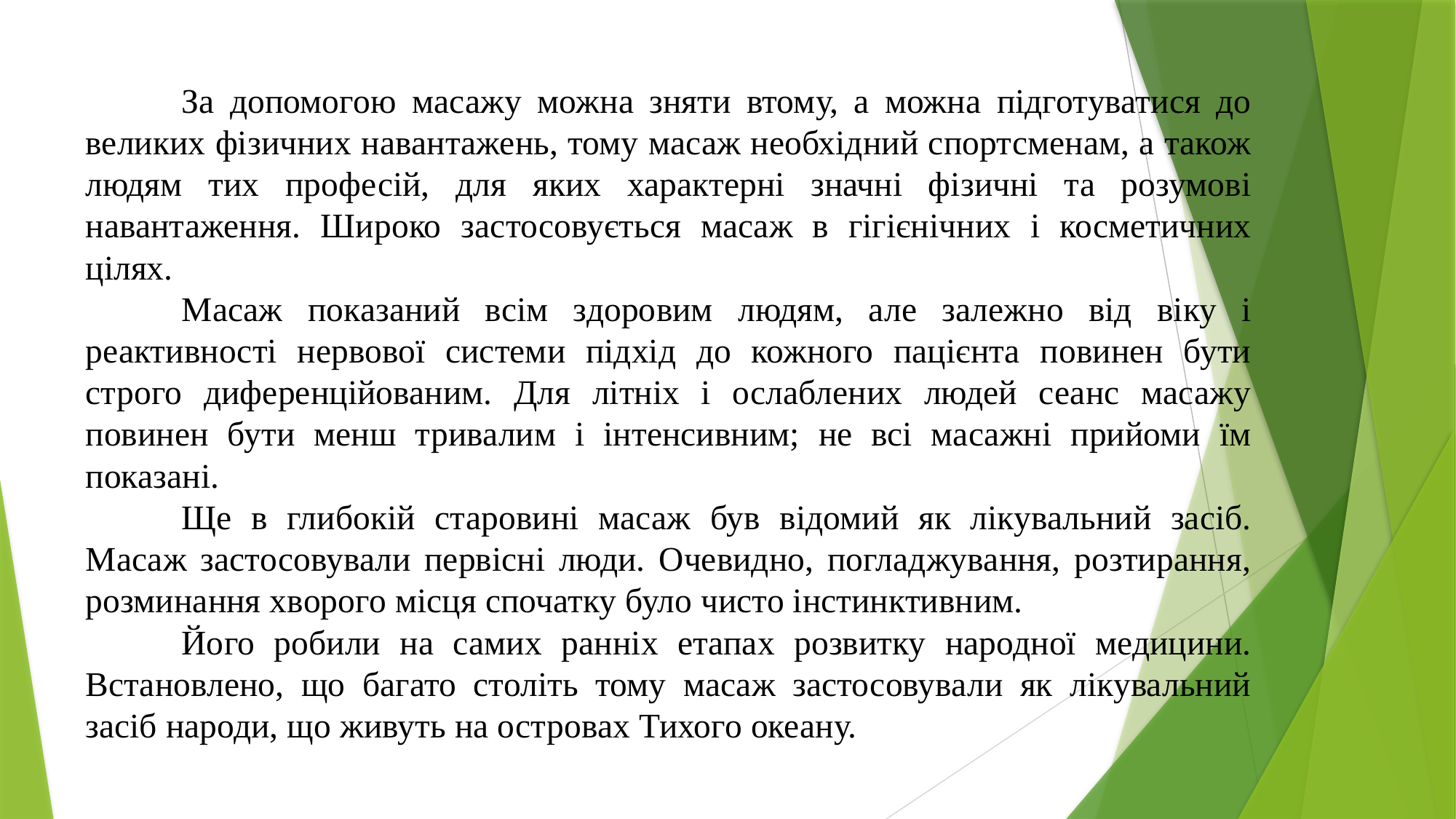

За допомогою масажу можна зняти втому, а можна підготуватися до великих фізичних навантажень, тому масаж необхідний спортсменам, а також людям тих професій, для яких характерні значні фізичні та розумові навантаження. Широко застосовується масаж в гігієнічних і косметичних цілях.
	Масаж показаний всім здоровим людям, але залежно від віку і реактивності нервової системи підхід до кожного пацієнта повинен бути строго диференційованим. Для літніх і ослаблених людей сеанс масажу повинен бути менш тривалим і інтенсивним; не всі масажні прийоми їм показані.
	Ще в глибокій старовині масаж був відомий як лікувальний засіб. Масаж застосовували первісні люди. Очевидно, погладжування, розтирання, розминання хворого місця спочатку було чисто інстинктивним.
	Його робили на самих ранніх етапах розвитку народної медицини. Встановлено, що багато століть тому масаж застосовували як лікувальний засіб народи, що живуть на островах Тихого океану.